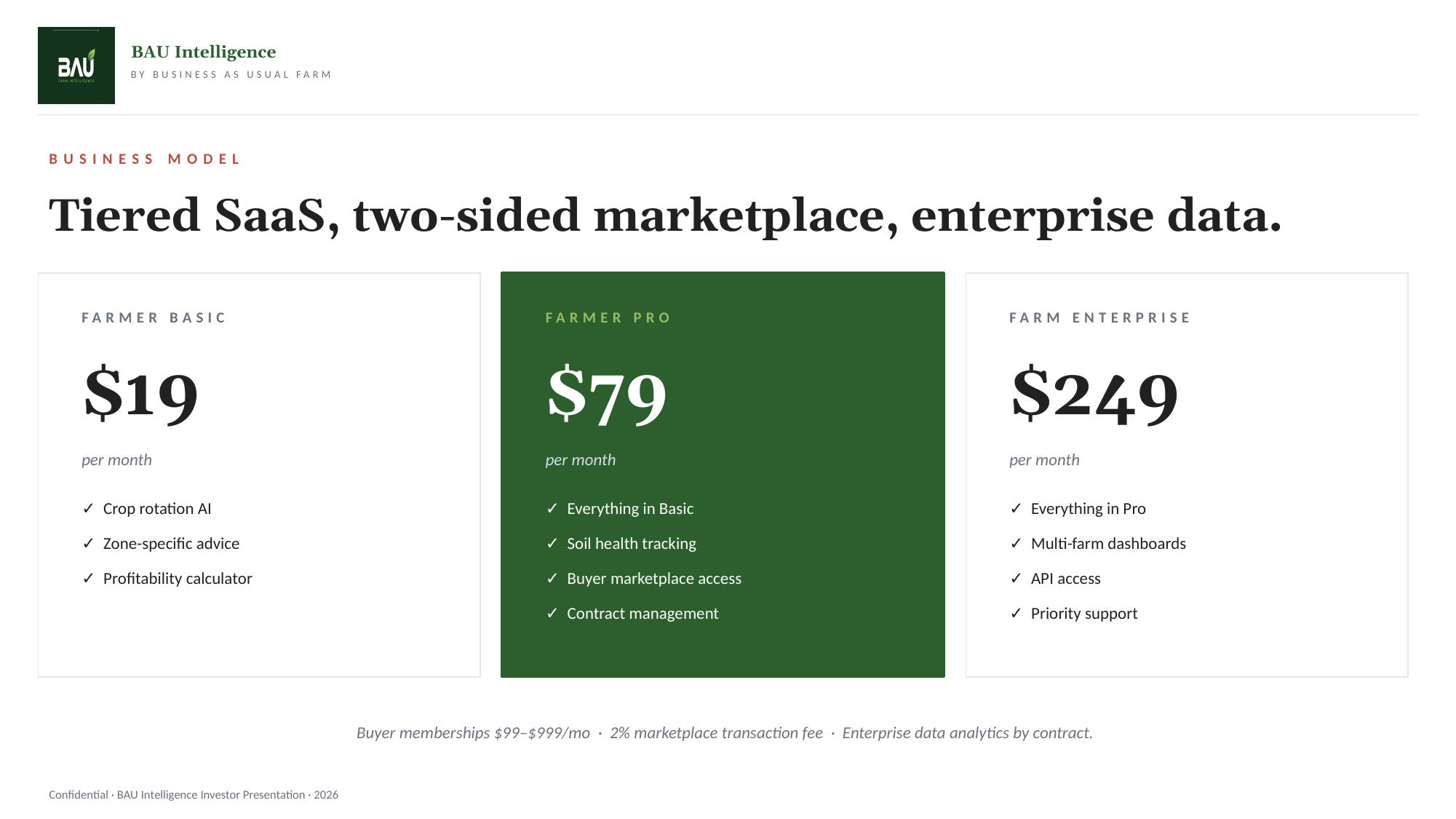

BUSINESS MODEL
Tiered SaaS, two-sided marketplace, enterprise data.

FARMER BASIC
FARMER PRO
FARM ENTERPRISE
$19
$79
$249
per month
per month
per month
✓  Crop rotation AI
✓  Everything in Basic
✓  Everything in Pro
✓  Zone-specific advice
✓  Soil health tracking
✓  Multi-farm dashboards
✓  Profitability calculator
✓  Buyer marketplace access
✓  API access
✓  Contract management
✓  Priority support
Buyer memberships $99–$999/mo  ·  2% marketplace transaction fee  ·  Enterprise data analytics by contract.